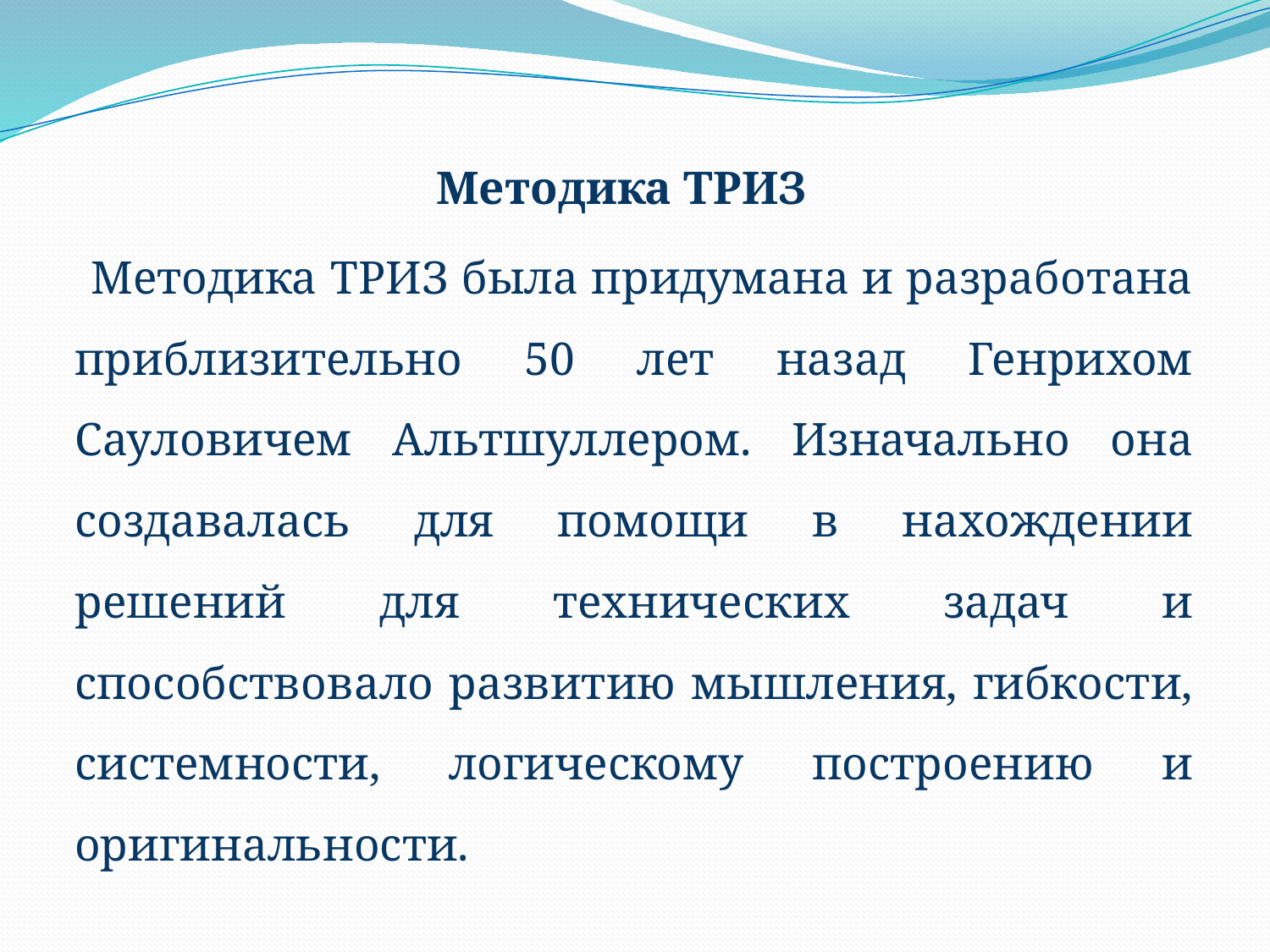

Методика ТРИЗ
  		 Методика ТРИЗ была придумана и разработана приблизительно 50 лет назад Генрихом Сауловичем Альтшуллером. Изначально она создавалась для помощи в нахождении решений для технических задач и способствовало развитию мышления, гибкости, системности, логическому построению и оригинальности.